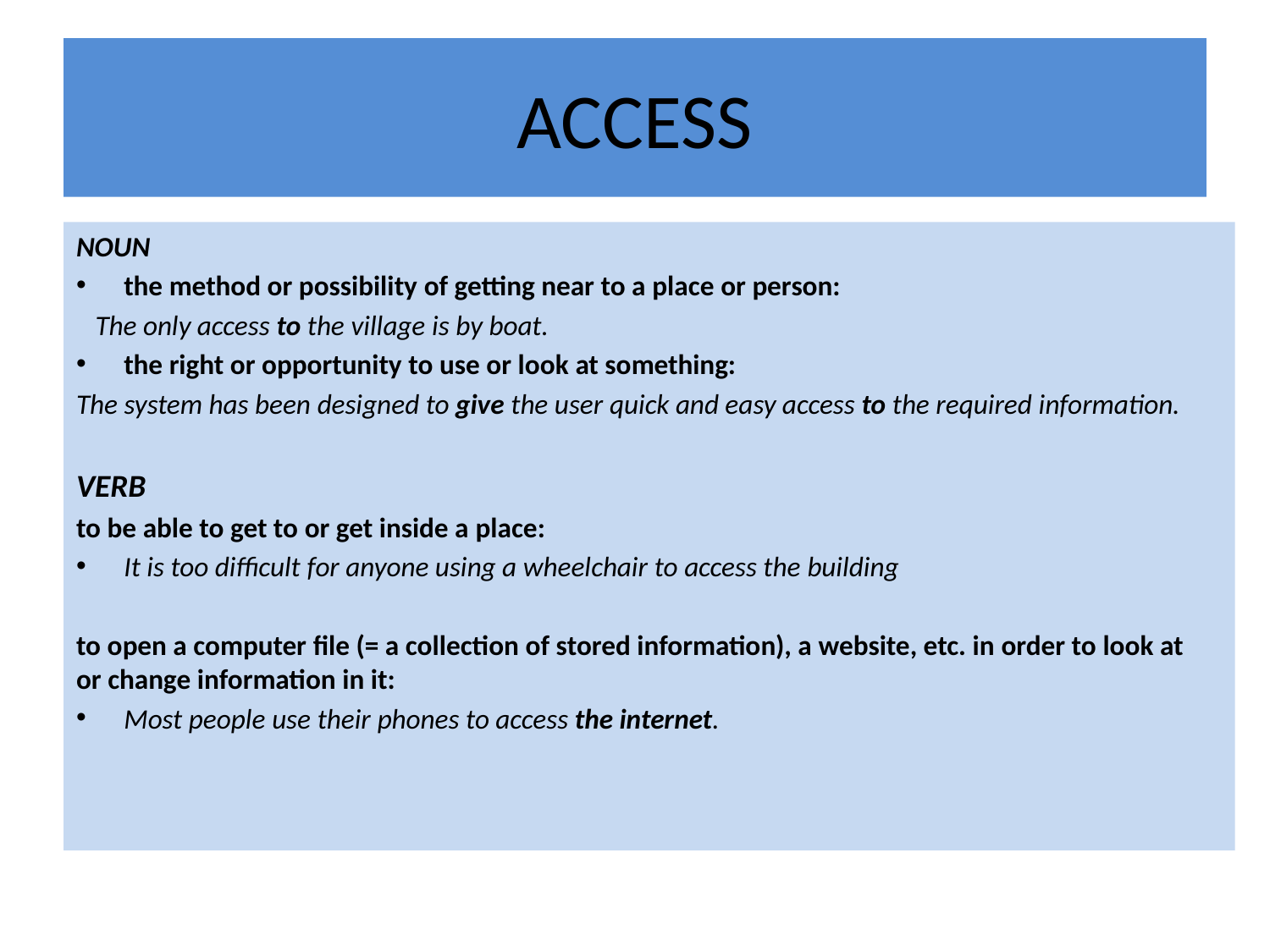

# ACCESS
NOUN
the method or possibility of getting near to a place or person:
   The only access to the village is by boat.
the right or opportunity to use or look at something:
The system has been designed to give the user quick and easy access to the required information.

VERB
to be able to get to or get inside a place:
It is too difficult for anyone using a wheelchair to access the building

to open a computer file (= a collection of stored information), a website, etc. in order to look at or change information in it:
Most people use their phones to access the internet.